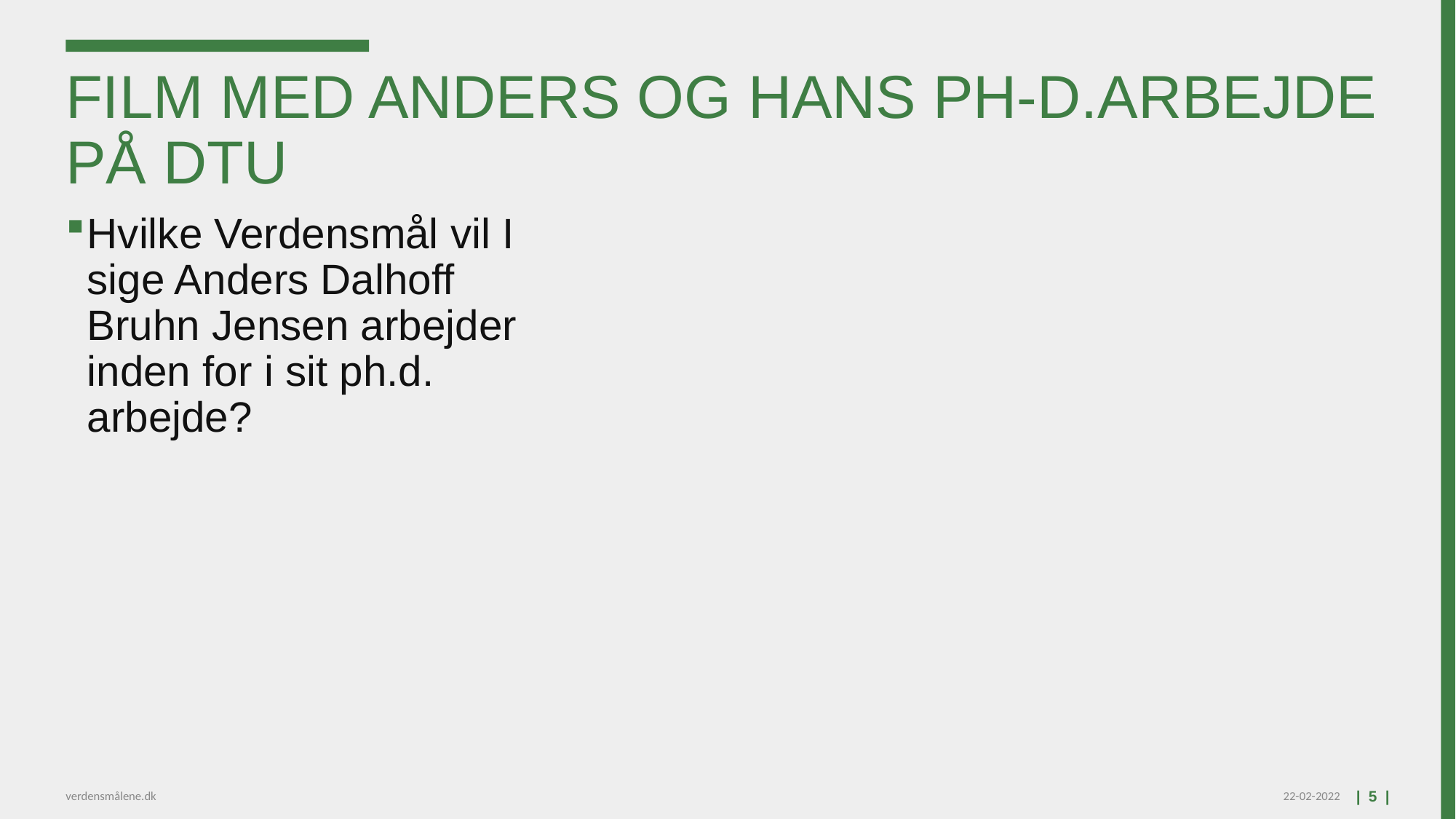

# Film med Anders og hans ph-d.arbejde på DTU
Hvilke Verdensmål vil I sige Anders Dalhoff Bruhn Jensen arbejder inden for i sit ph.d. arbejde?

verdensmålene.dk
22-02-2022
|  5  |